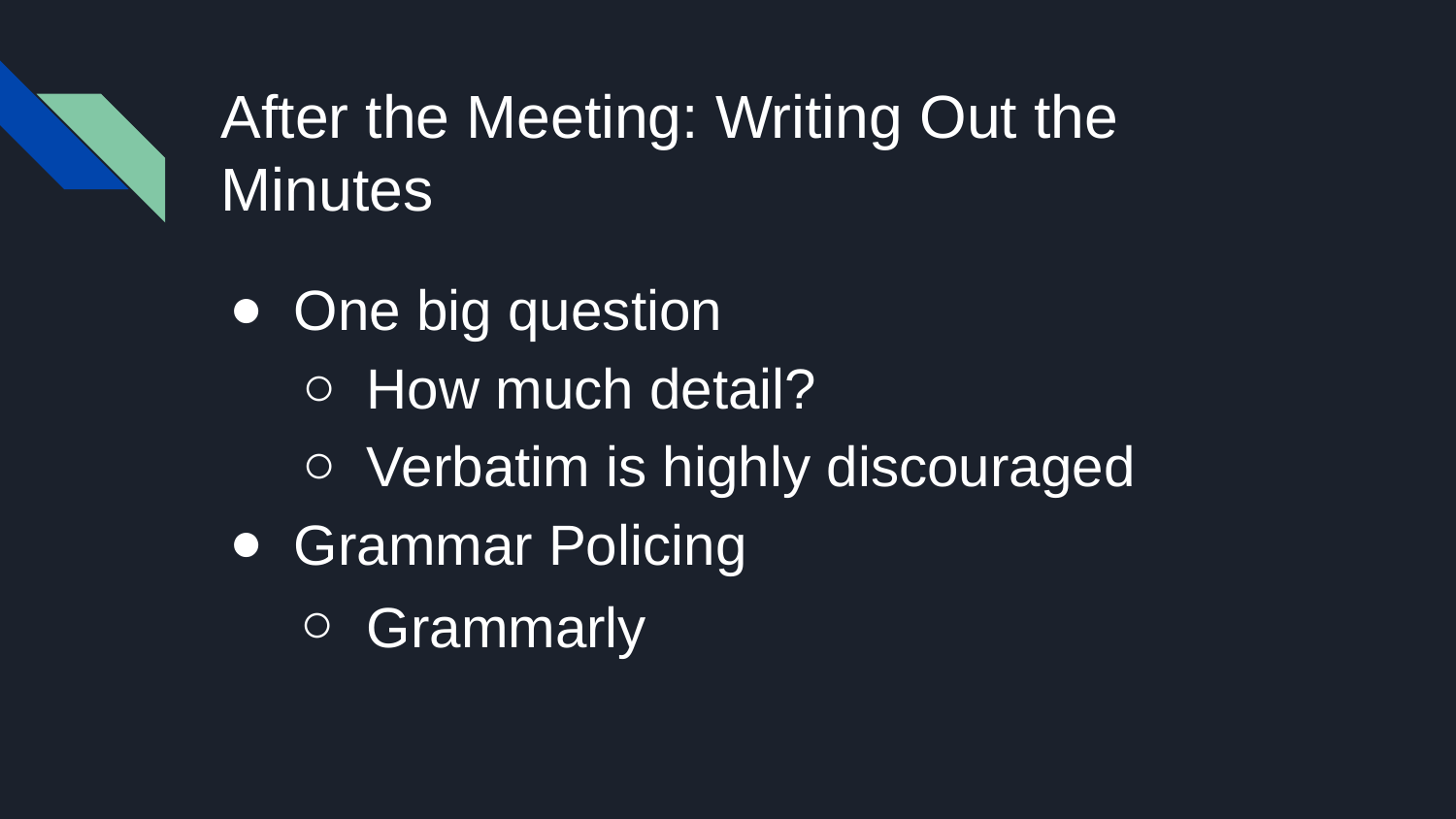

# After the Meeting: Writing Out the Minutes
One big question
How much detail?
Verbatim is highly discouraged
Grammar Policing
Grammarly